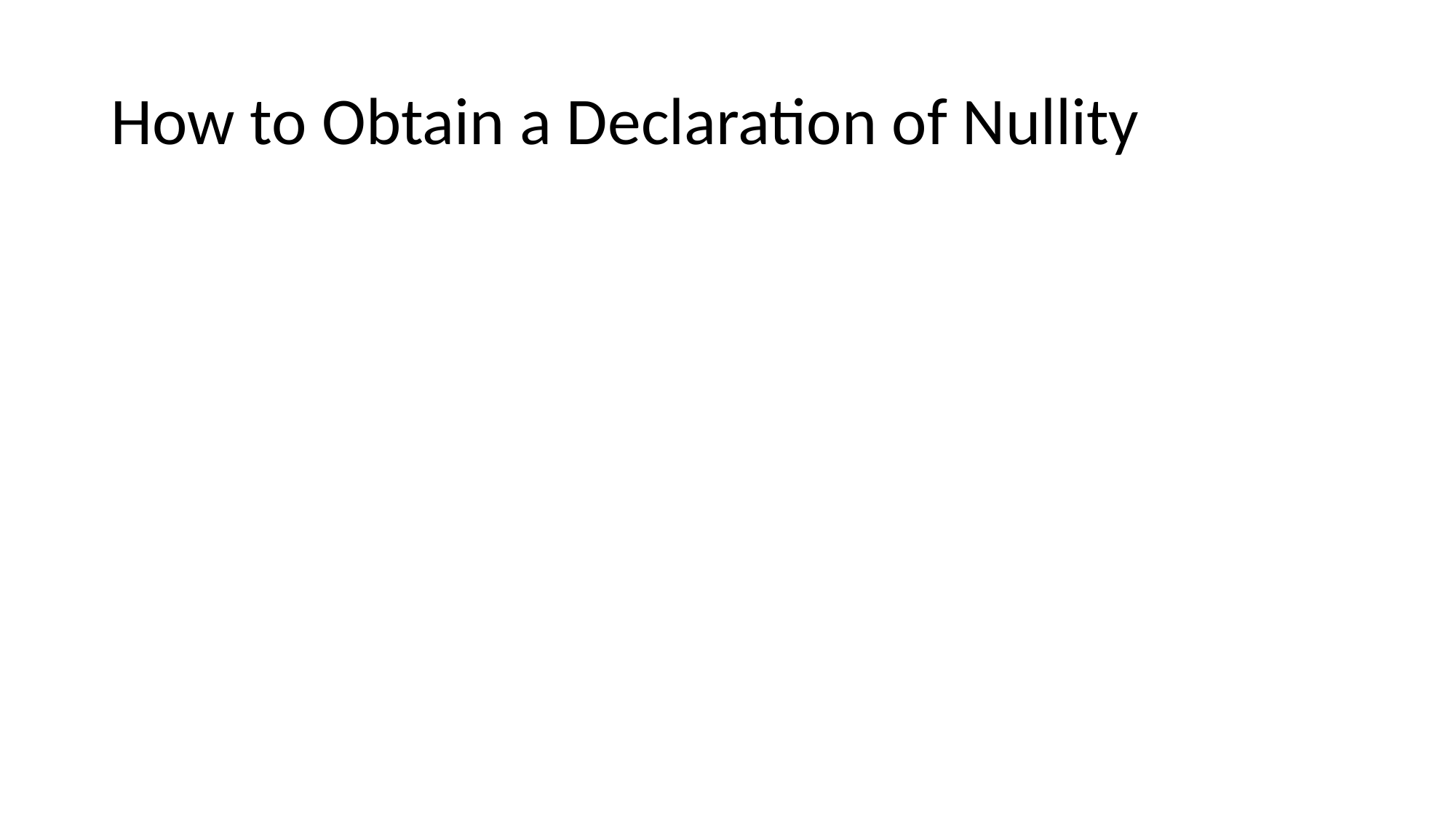

# How to Obtain a Declaration of Nullity